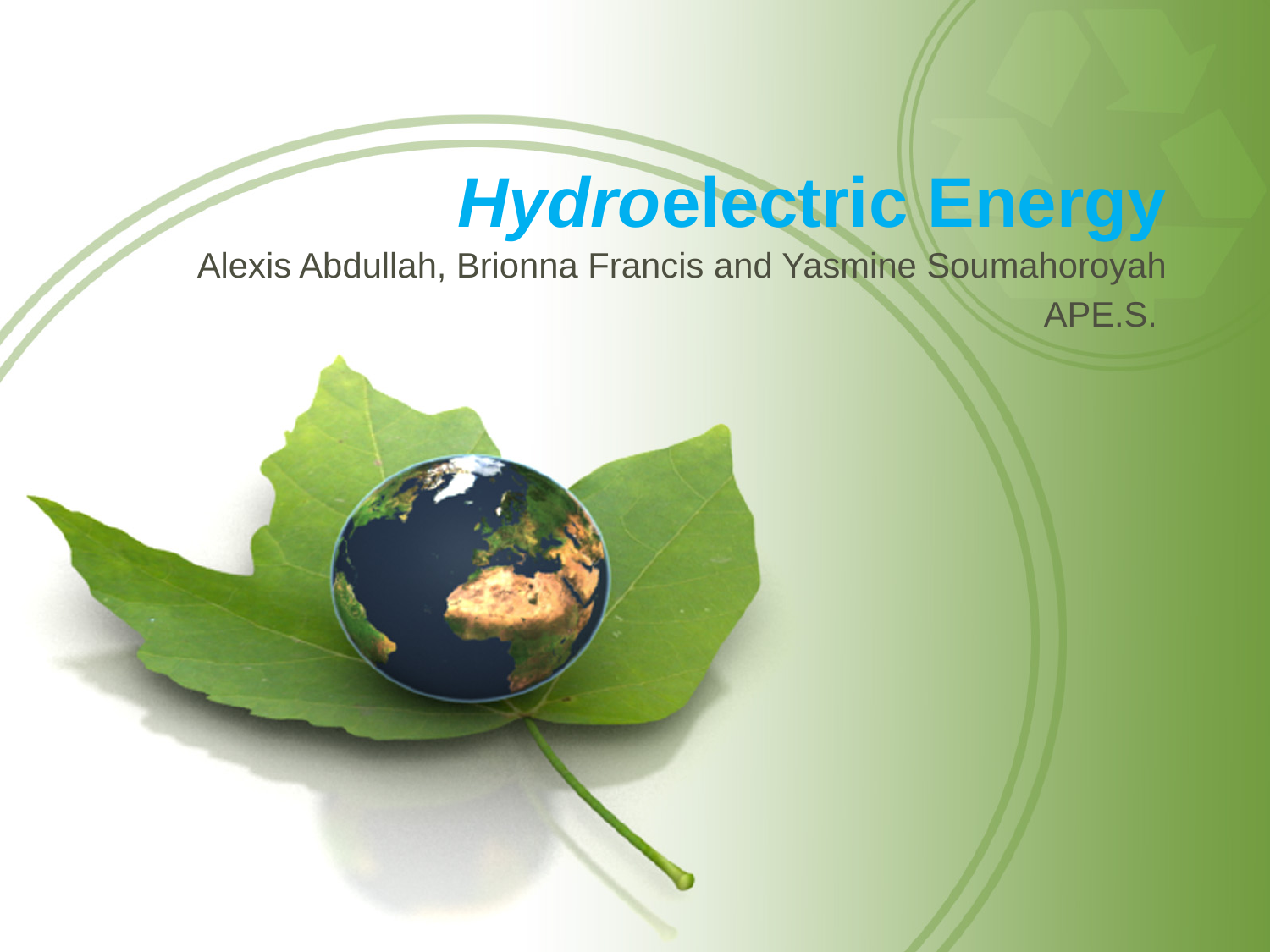

# Hydroelectric Energy
Alexis Abdullah, Brionna Francis and Yasmine Soumahoroyah
APE.S.